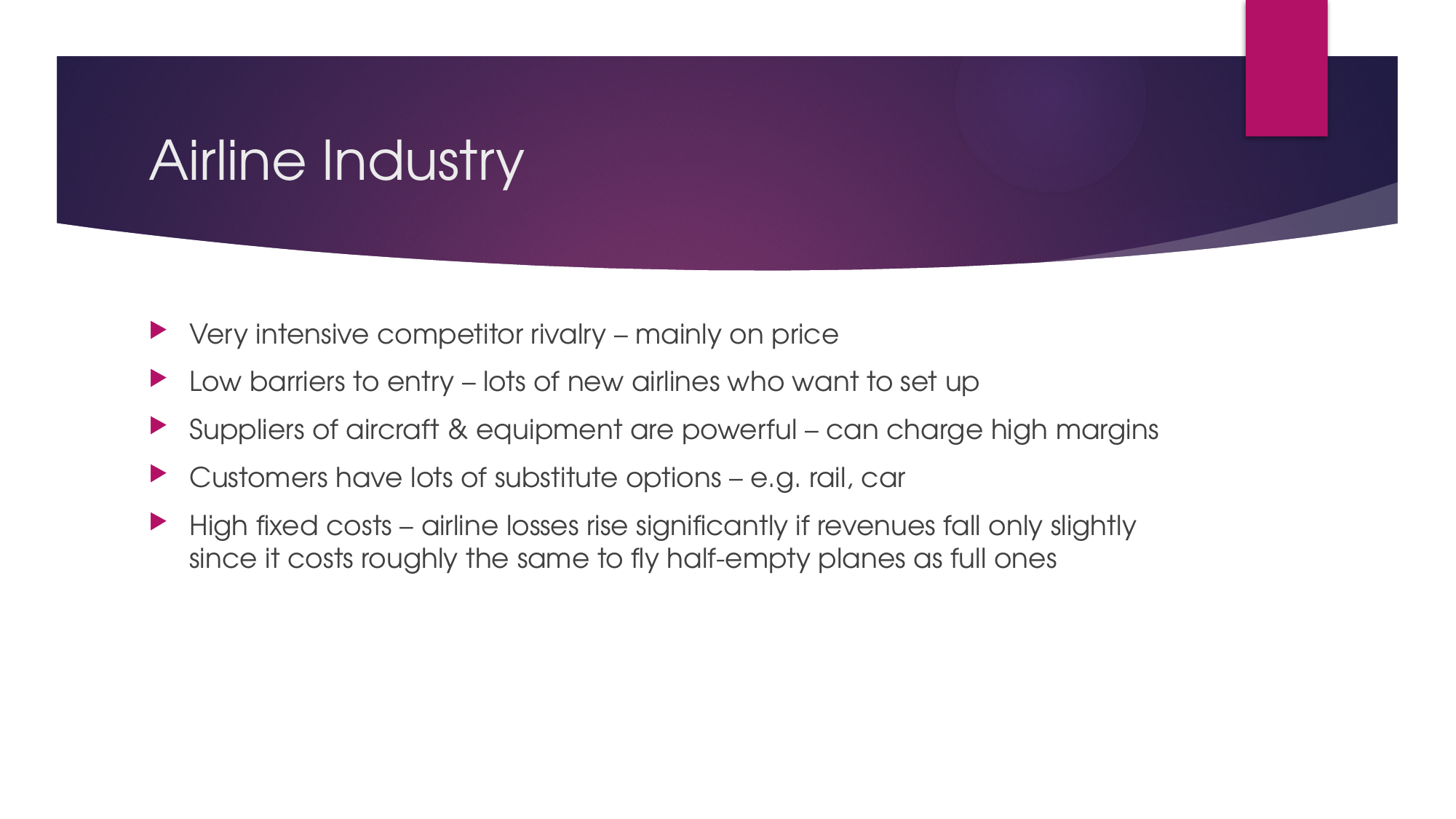

# Airline Industry
Very intensive competitor rivalry – mainly on price
Low barriers to entry – lots of new airlines who want to set up
Suppliers of aircraft & equipment are powerful – can charge high margins
Customers have lots of substitute options – e.g. rail, car
High fixed costs – airline losses rise significantly if revenues fall only slightly since it costs roughly the same to fly half-empty planes as full ones